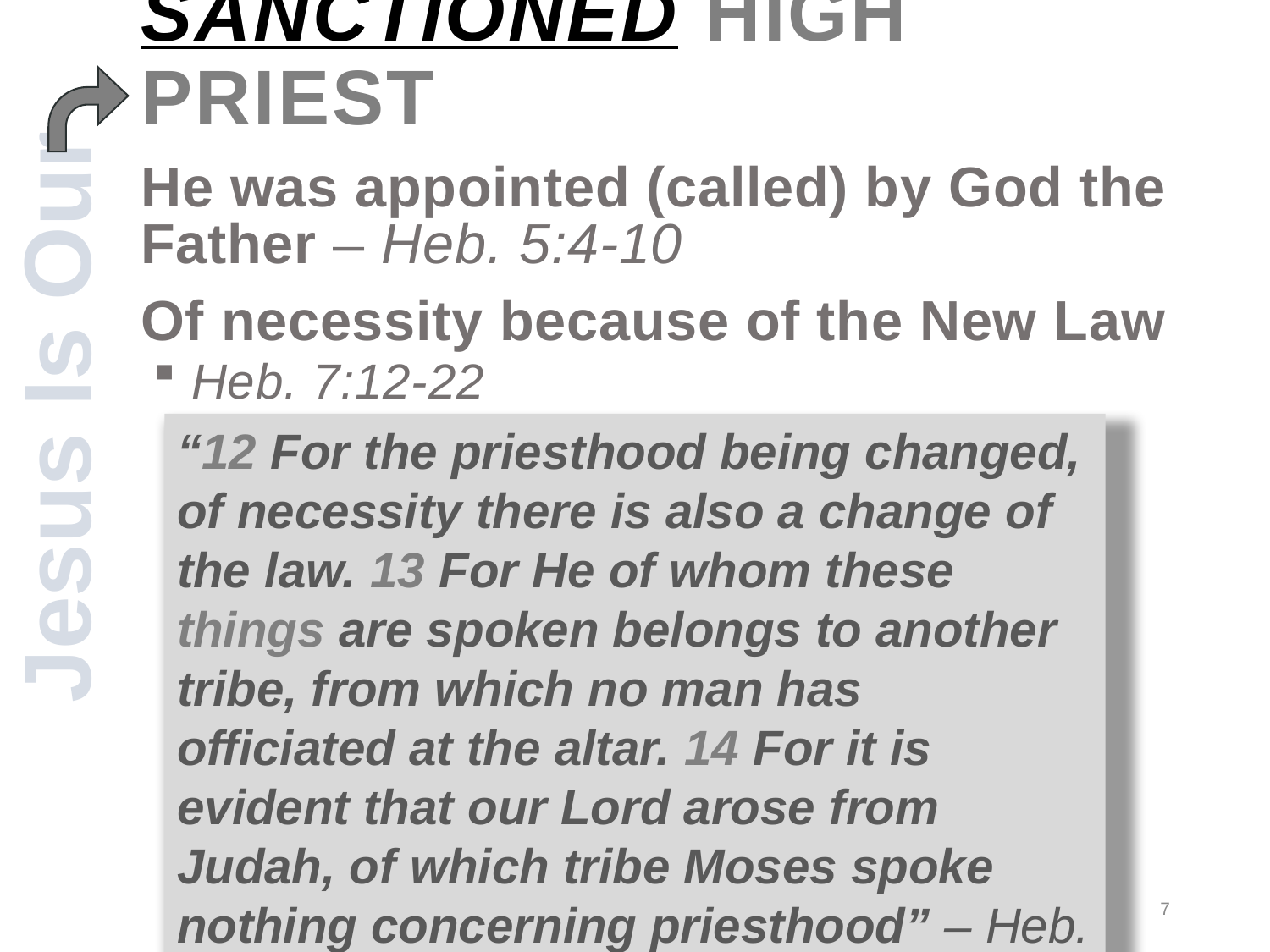

# Sanctioned High Priest

He was appointed (called) by God the Father – Heb. 5:4-10
Of necessity because of the New Law
Heb. 7:12-22

Jesus Is Our
“12 For the priesthood being changed, of necessity there is also a change of the law. 13 For He of whom these things are spoken belongs to another tribe, from which no man has officiated at the altar. 14 For it is evident that our Lord arose from Judah, of which tribe Moses spoke nothing concerning priesthood” – Heb. 7:12-14
7